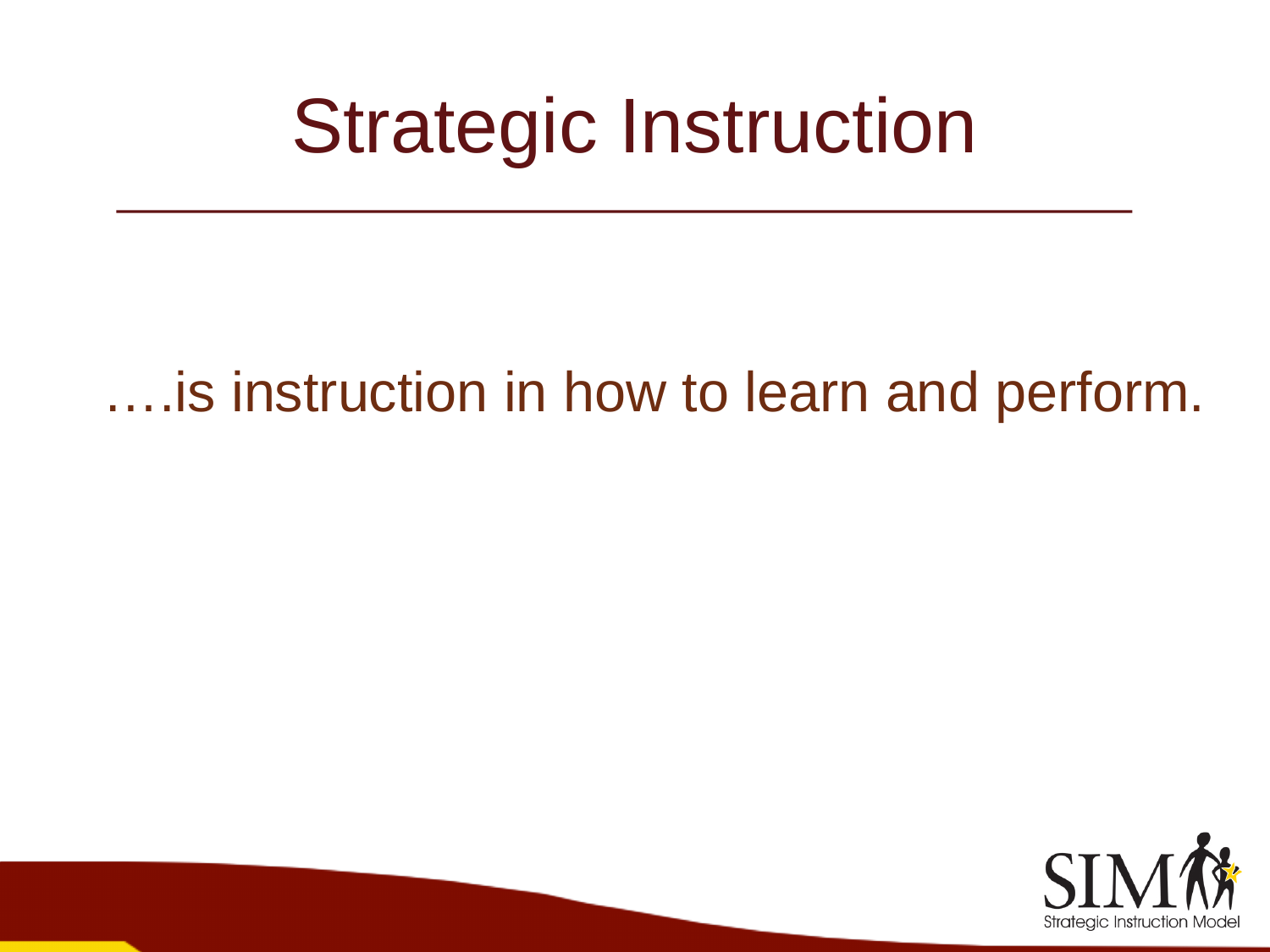

# Strategic Instruction
….is instruction in how to learn and perform.